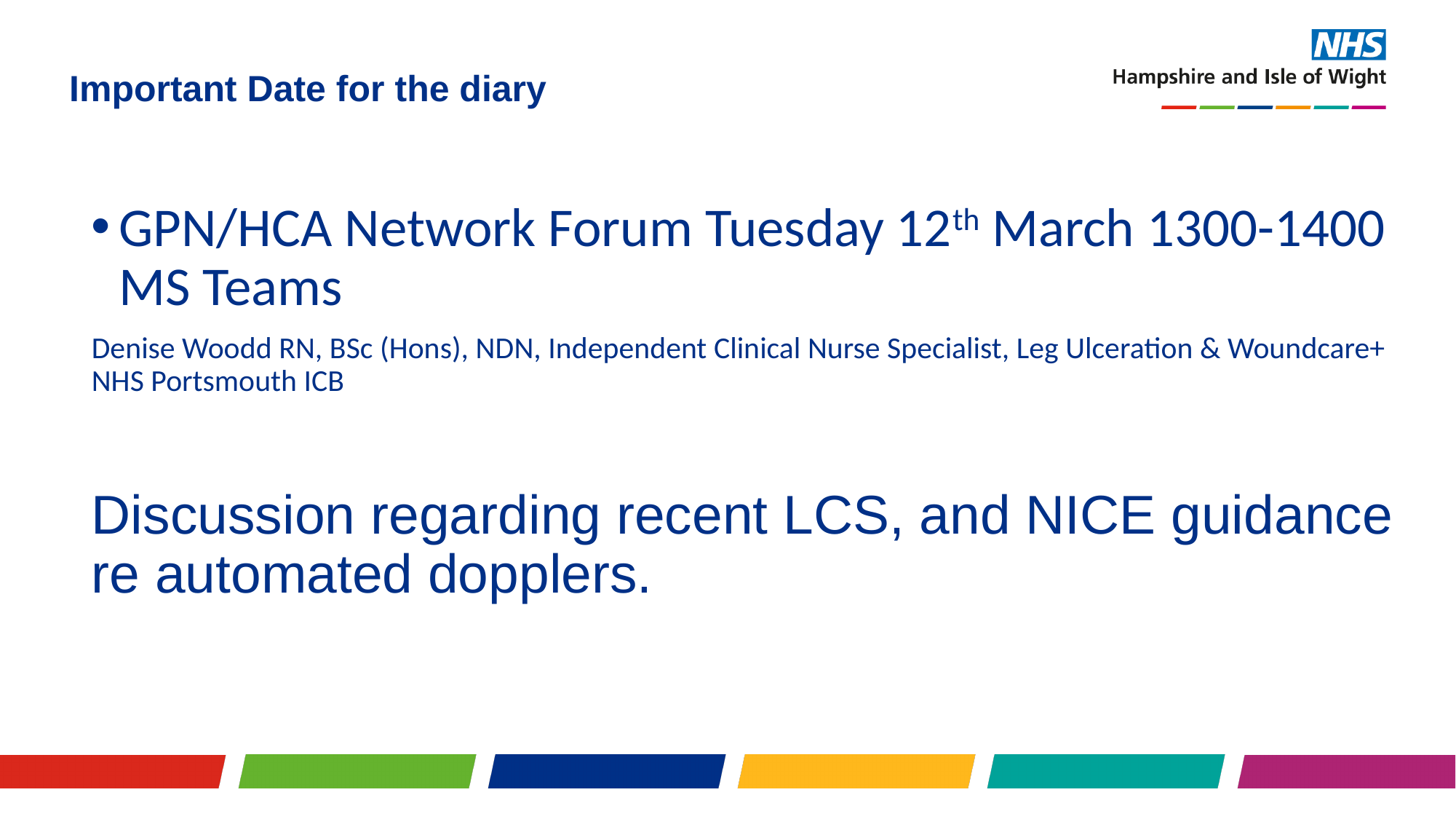

# Important Date for the diary
GPN/HCA Network Forum Tuesday 12th March 1300-1400 MS Teams
Denise Woodd RN, BSc (Hons), NDN, Independent Clinical Nurse Specialist, Leg Ulceration & Woundcare+ NHS Portsmouth ICB

Discussion regarding recent LCS, and NICE guidance re automated dopplers.